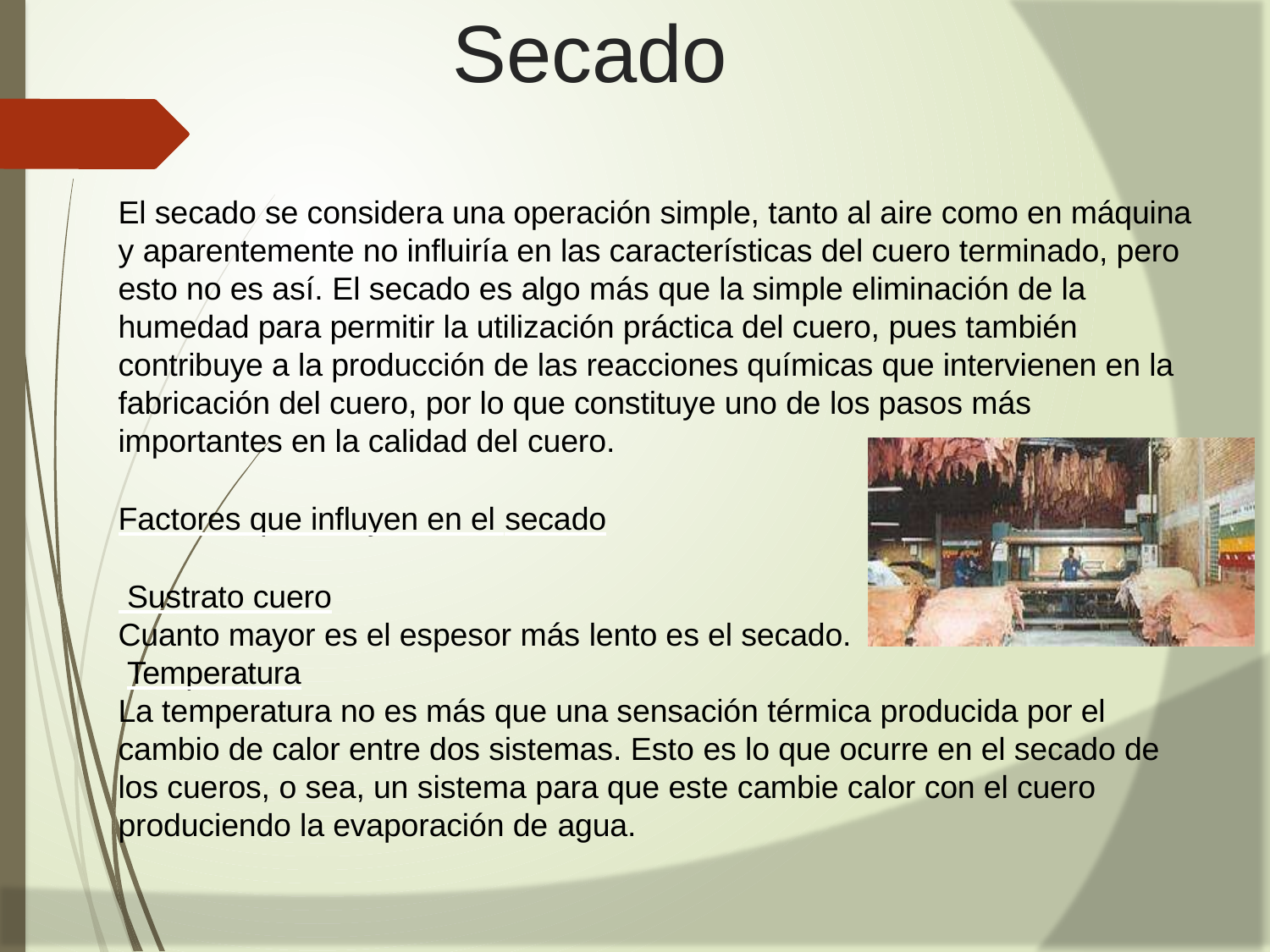

# Secado

El secado se considera una operación simple, tanto al aire como en máquina  y aparentemente no influiría en las características del cuero terminado, pero  esto no es así. El secado es algo más que la simple eliminación de la  humedad para permitir la utilización práctica del cuero, pues también  contribuye a la producción de las reacciones químicas que intervienen en la  fabricación del cuero, por lo que constituye uno de los pasos más  importantes en la calidad del cuero.

Factores que influyen en el secado

 Sustrato cuero
Cuanto mayor es el espesor más lento es el secado.  Temperatura
La temperatura no es más que una sensación térmica producida por el  cambio de calor entre dos sistemas. Esto es lo que ocurre en el secado de  los cueros, o sea, un sistema para que este cambie calor con el cuero  produciendo la evaporación de agua.